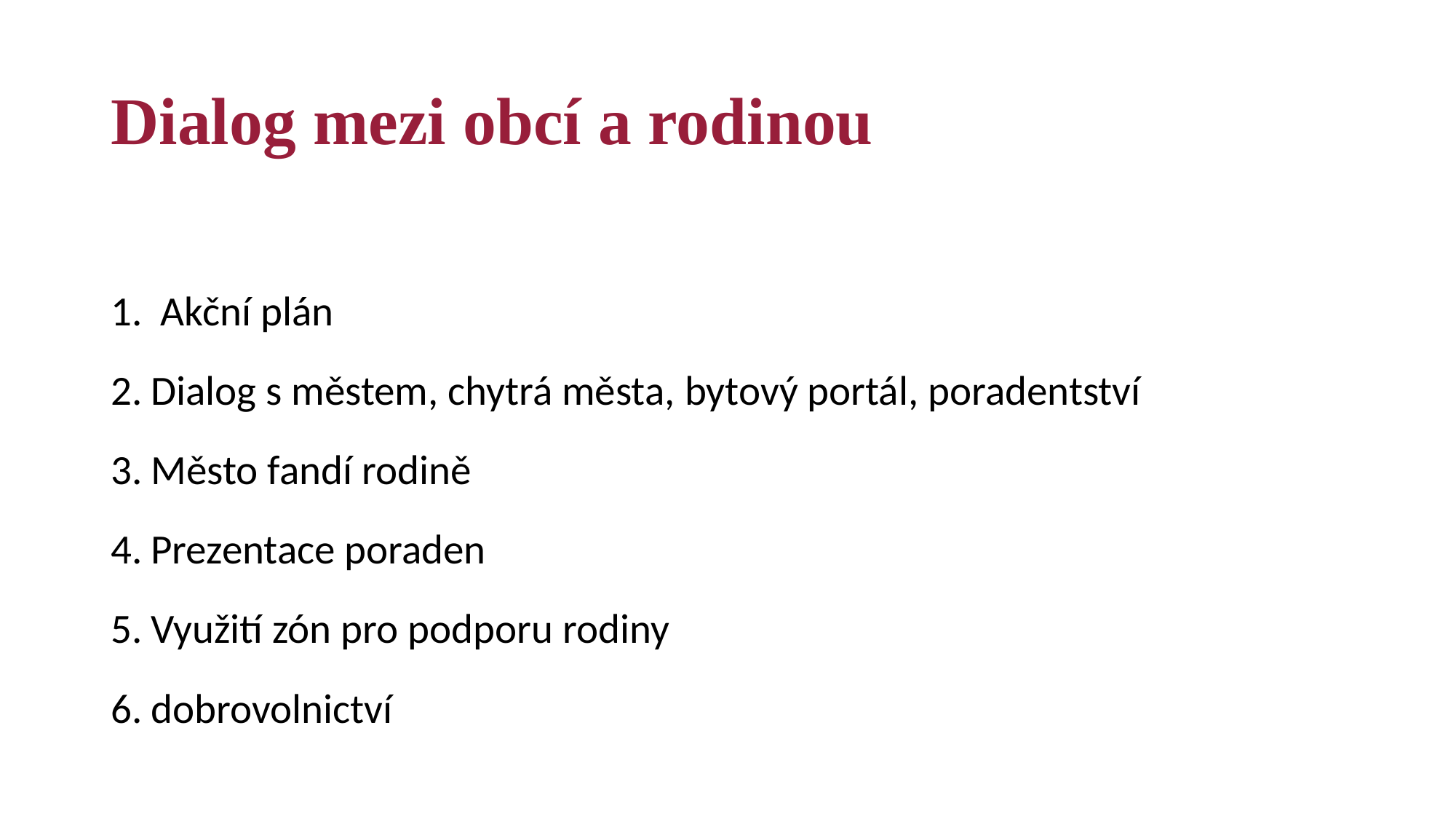

# Dialog mezi obcí a rodinou

 Akční plán
Dialog s městem, chytrá města, bytový portál, poradentství
Město fandí rodině
Prezentace poraden
Využití zón pro podporu rodiny
dobrovolnictví